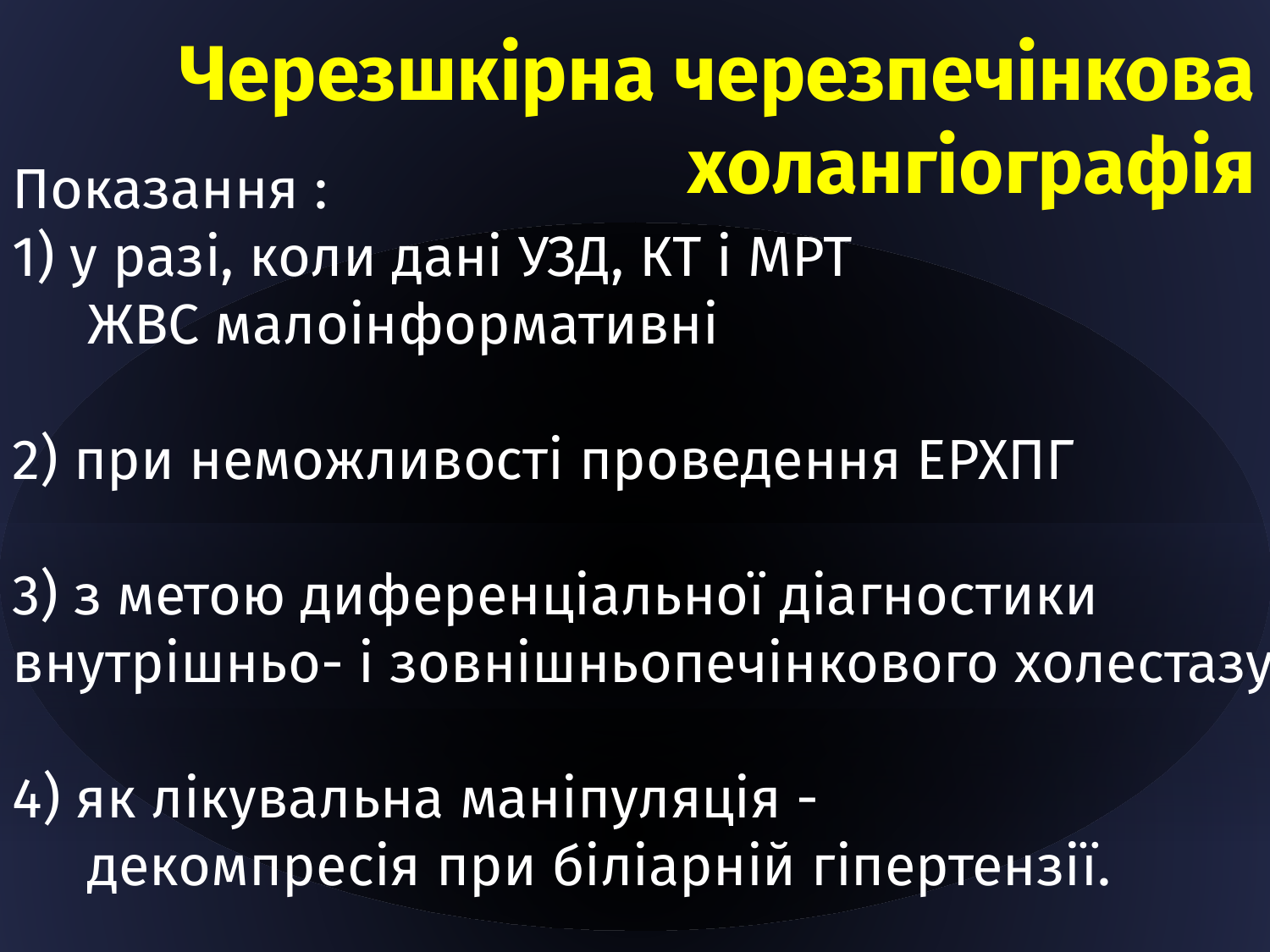

# Черезшкірна черезпечінкова холангіографія
Показання :
1) у разі, коли дані УЗД, КТ і МРТ
     ЖВС малоінформативні

2) при неможливості проведення ЕРХПГ

3) з метою диференціальної діагностики внутрішньо- і зовнішньопечінкового холестазу

4) як лікувальна маніпуляція -
     декомпресія при біліарній гіпертензії.